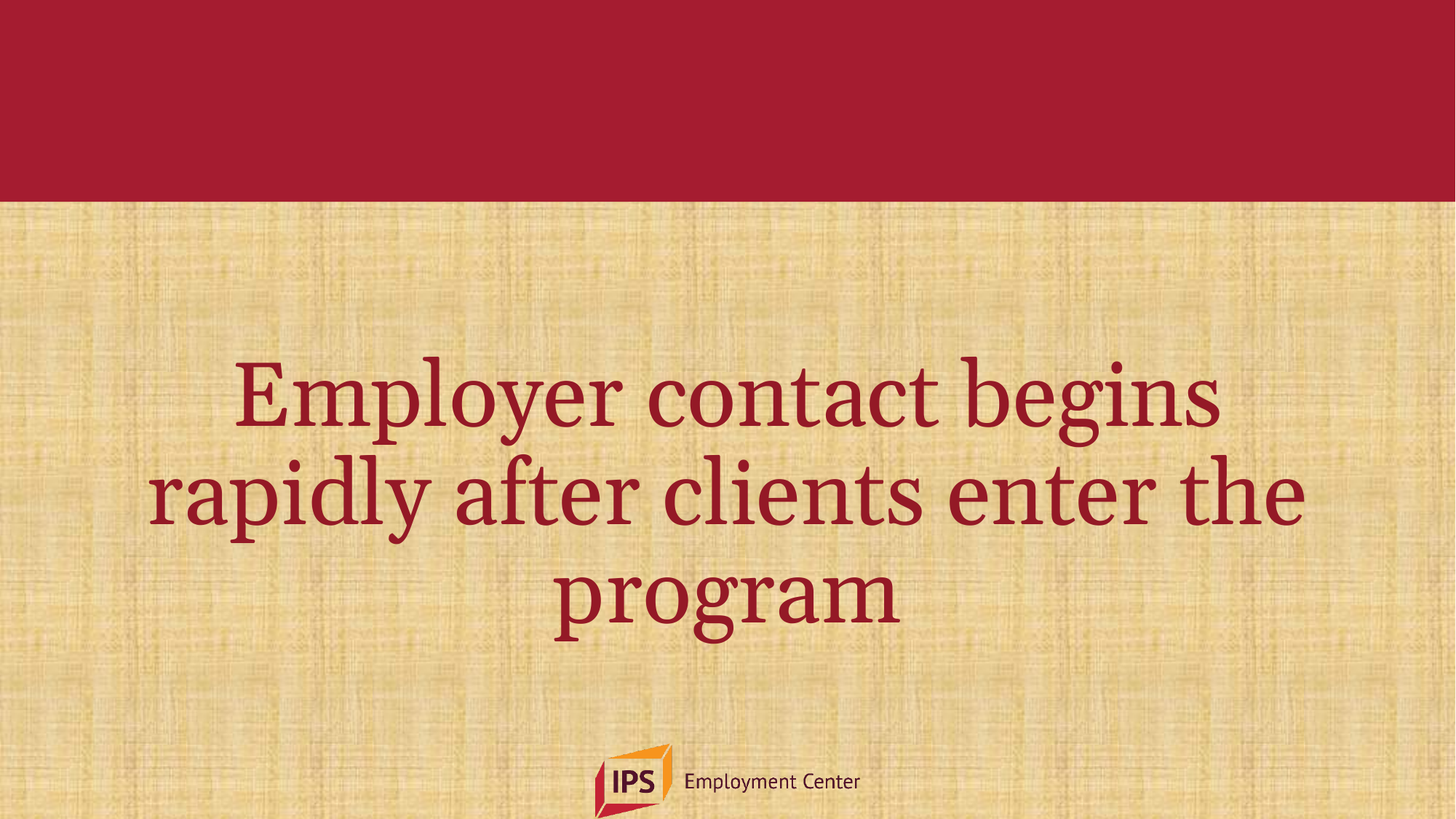

#

Employer contact begins rapidly after clients enter the program